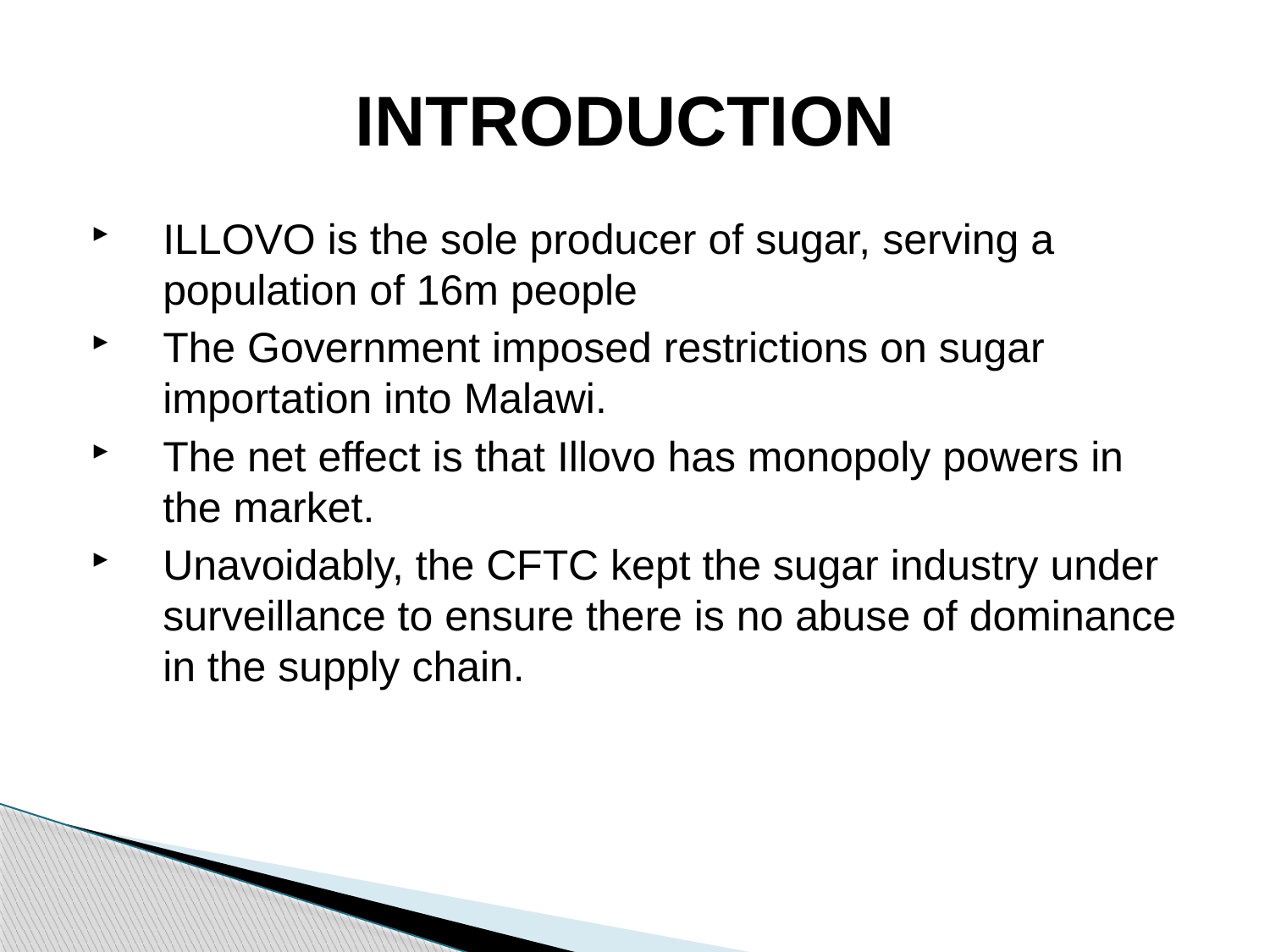

# INTRODUCTION
ILLOVO is the sole producer of sugar, serving a population of 16m people
The Government imposed restrictions on sugar importation into Malawi.
The net effect is that Illovo has monopoly powers in the market.
Unavoidably, the CFTC kept the sugar industry under surveillance to ensure there is no abuse of dominance in the supply chain.